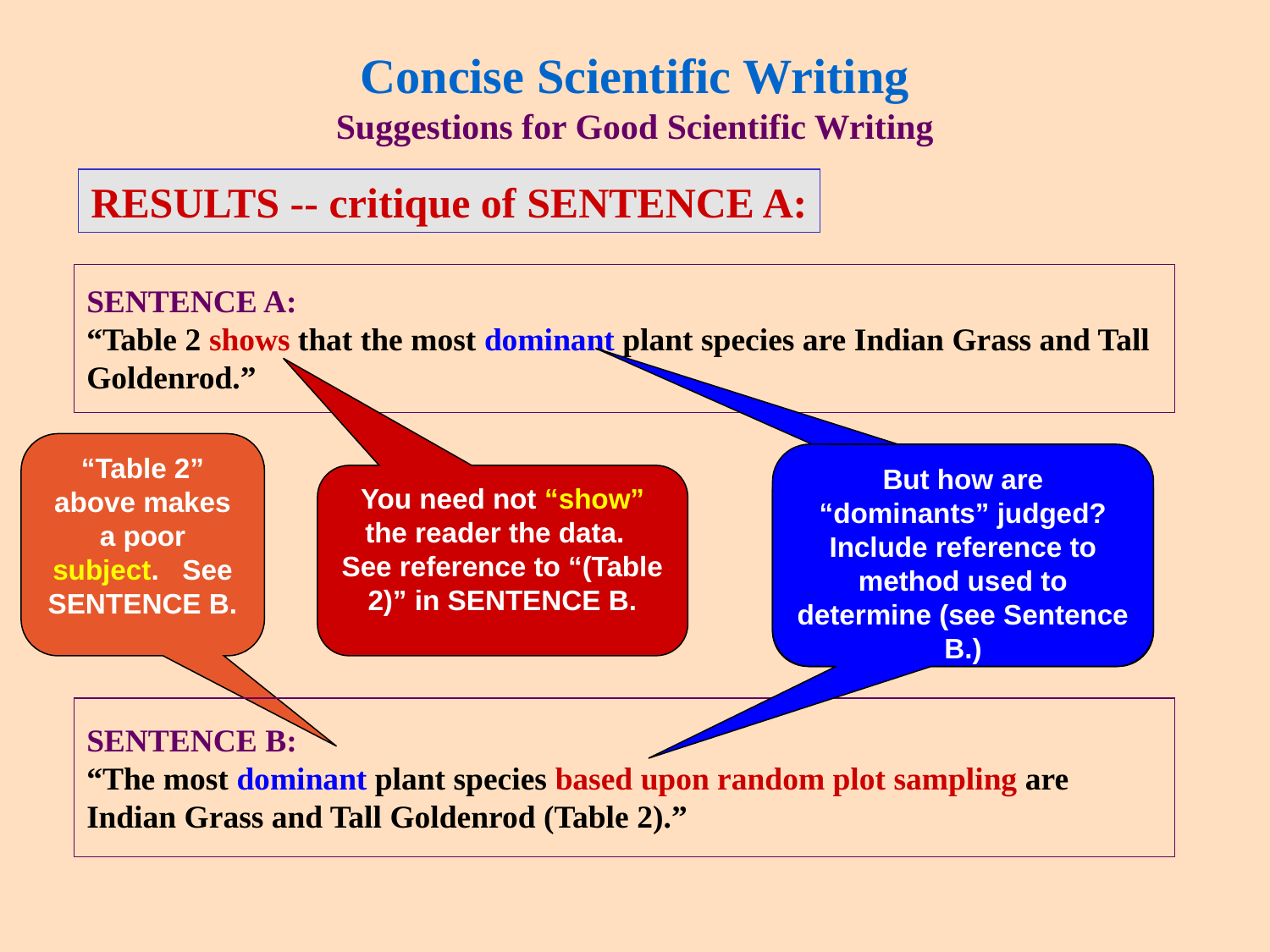

# Concise Scientific Writing Suggestions for Good Scientific Writing
RESULTS -- critique of SENTENCE A:
SENTENCE A:
“Table 2 shows that the most dominant plant species are Indian Grass and Tall Goldenrod.”
“Table 2” above makes a poor subject.   See SENTENCE B.
But how are “dominants” judged?
Include reference to method used to determine (see Sentence B.)
But how is this judged?
Include reference to method used to determine (see Sentence B.
You need not “show” the reader the data.   See reference to “(Table 2)” in SENTENCE B.
SENTENCE B:
“The most dominant plant species based upon random plot sampling are Indian Grass and Tall Goldenrod (Table 2).”